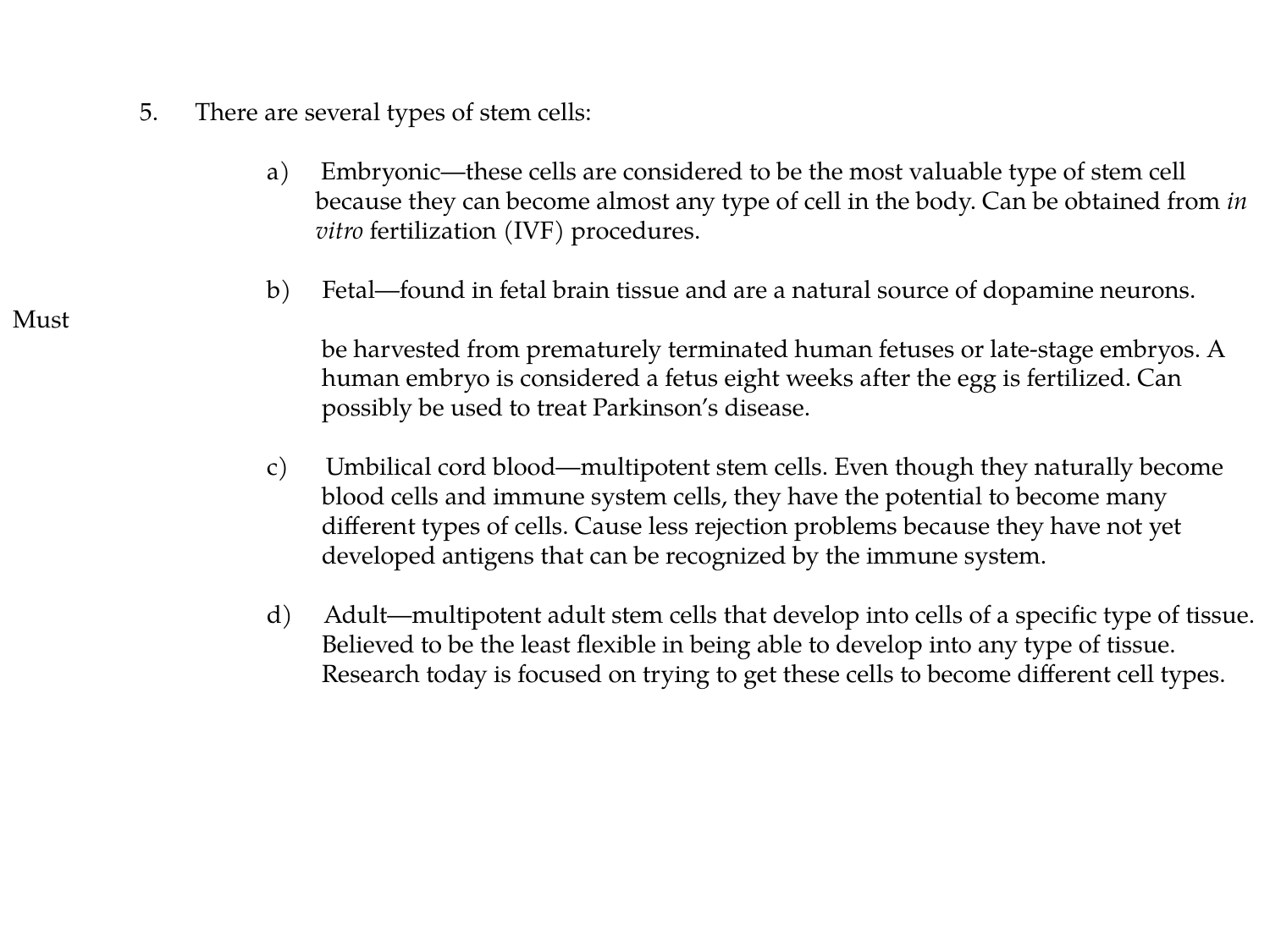

5.      There are several types of stem cells:

		a)     Embryonic—these cells are considered to be the most valuable type of stem cell
		        because they can become almost any type of cell in the body. Can be obtained from in 		        vitro fertilization (IVF) procedures.

		b)     Fetal—found in fetal brain tissue and are a natural source of dopamine neurons. Must
		         be harvested from prematurely terminated human fetuses or late-stage embryos. A 		         human embryo is considered a fetus eight weeks after the egg is fertilized. Can 		         possibly be used to treat Parkinson’s disease.

		c)      Umbilical cord blood—multipotent stem cells. Even though they naturally become
		         blood cells and immune system cells, they have the potential to become many 		         different types of cells. Cause less rejection problems because they have not yet 		         developed antigens that can be recognized by the immune system.

		d)     Adult—multipotent adult stem cells that develop into cells of a specific type of tissue.
		         Believed to be the least flexible in being able to develop into any type of tissue. 		         Research today is focused on trying to get these cells to become different cell types.